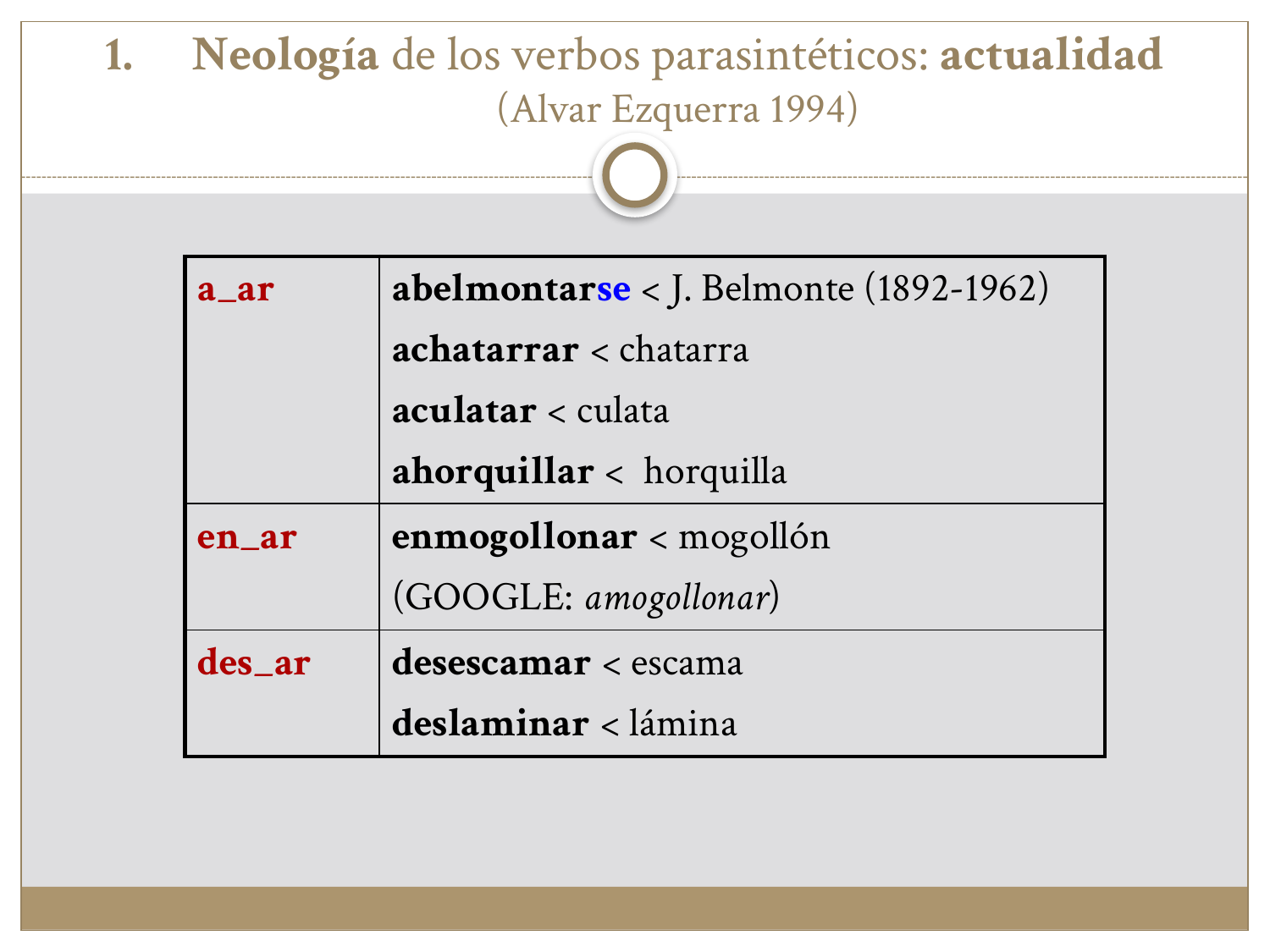

Neología de los verbos parasintéticos: actualidad
(Alvar Ezquerra 1994)
| a\_ar | abelmontarse < J. Belmonte (1892-1962) achatarrar < chatarra aculatar < culata ahorquillar < horquilla |
| --- | --- |
| en\_ar | enmogollonar < mogollón (GOOGLE: amogollonar) |
| des\_ar | desescamar < escama deslaminar < lámina |